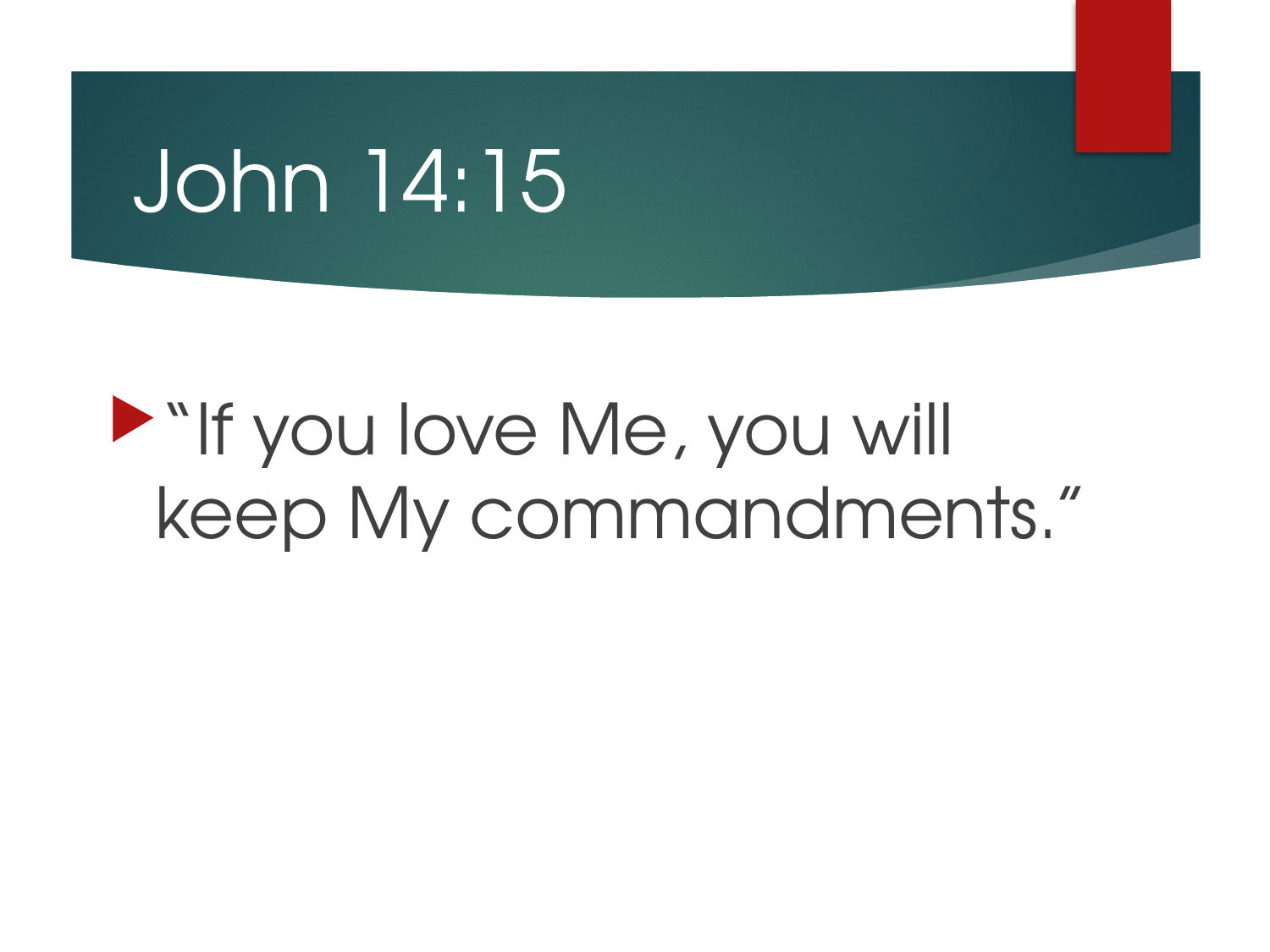

# John 14:15
“If you love Me, you will keep My commandments.”